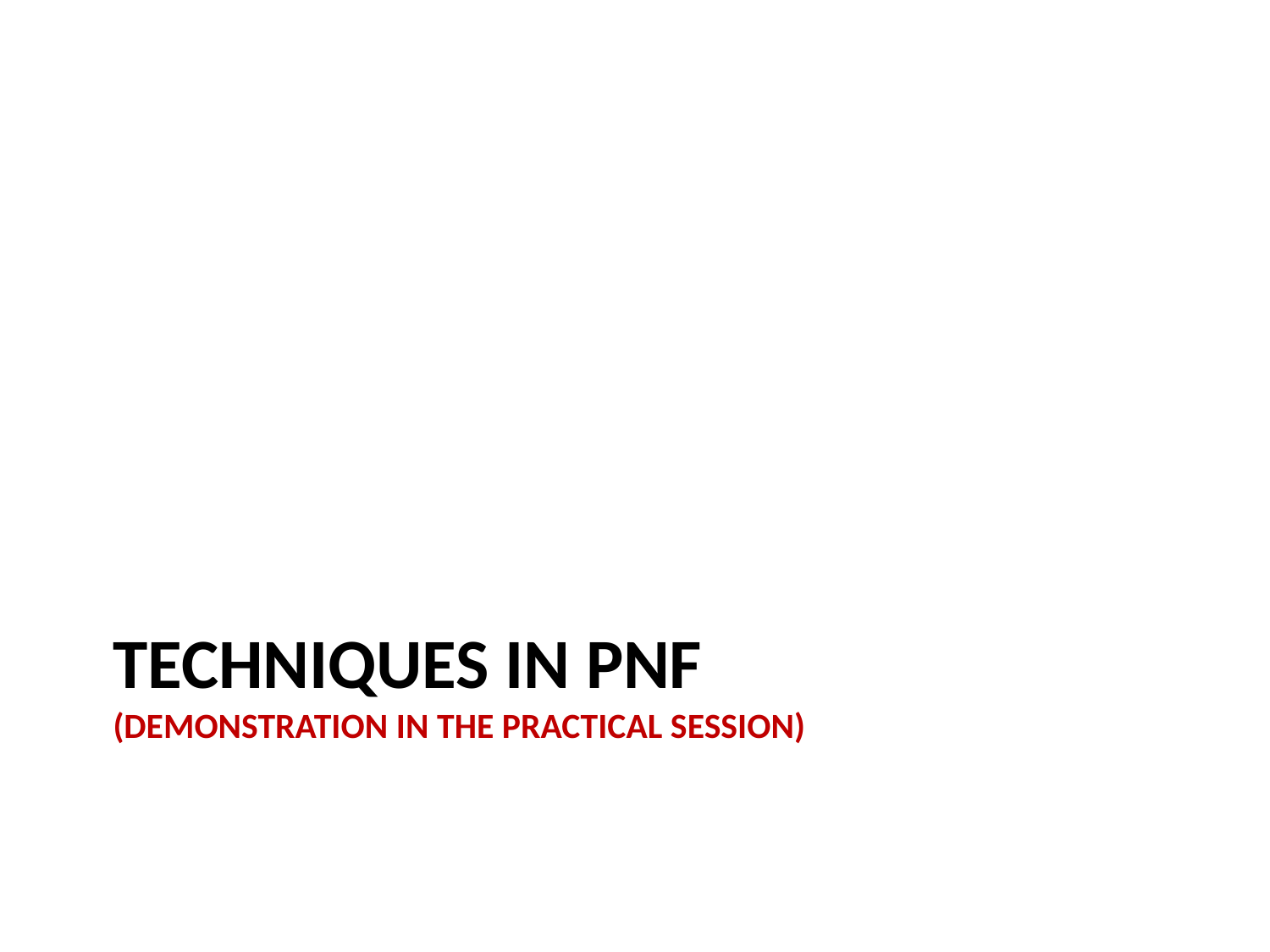

# TECHNIQUES IN PNF (Demonstration in the practical session)